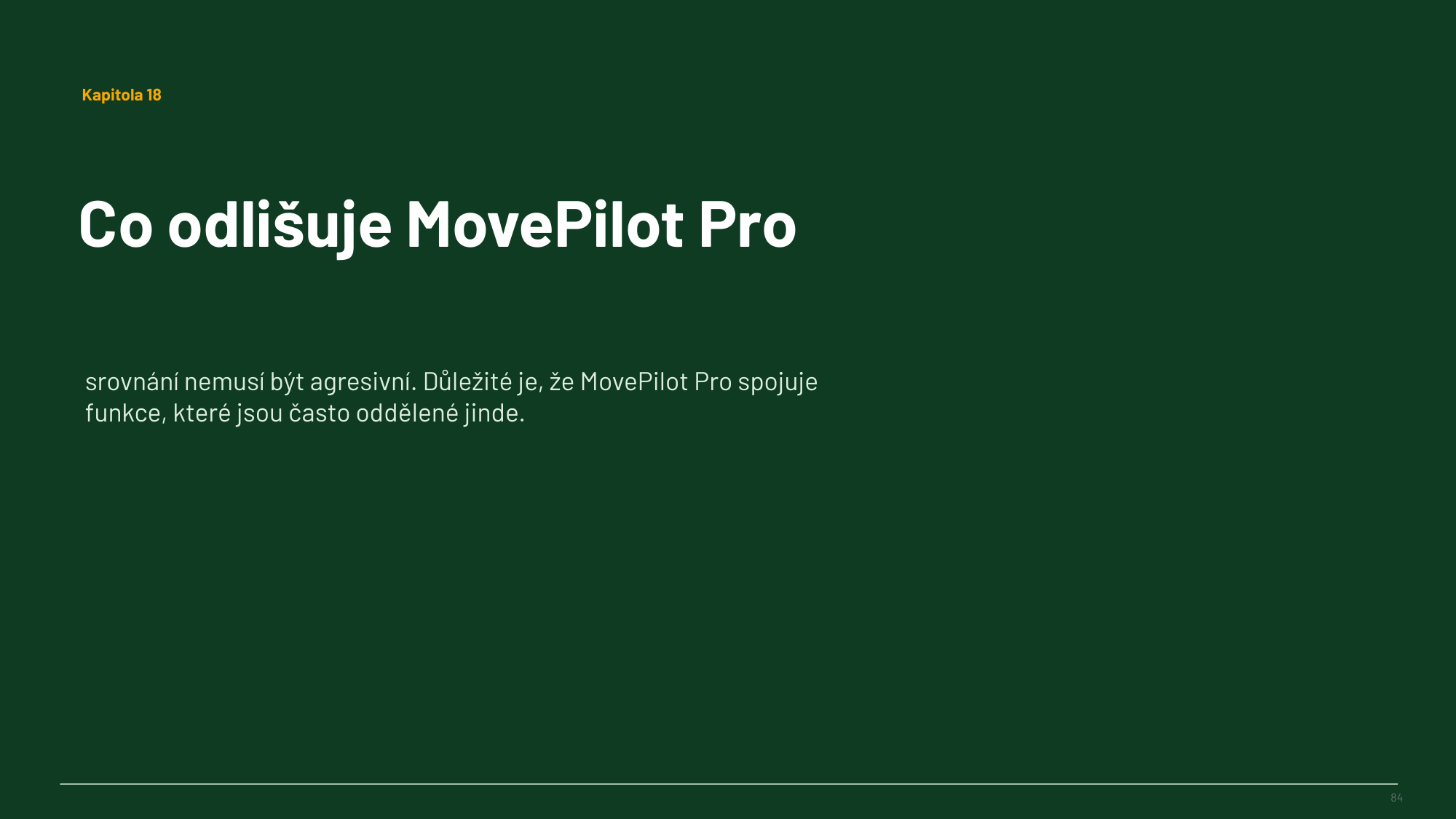

MovePilot Pro 4.0
Kapitola 18
Co odlišuje MovePilot Pro
srovnání nemusí být agresivní. Důležité je, že MovePilot Pro spojuje funkce, které jsou často oddělené jinde.

84